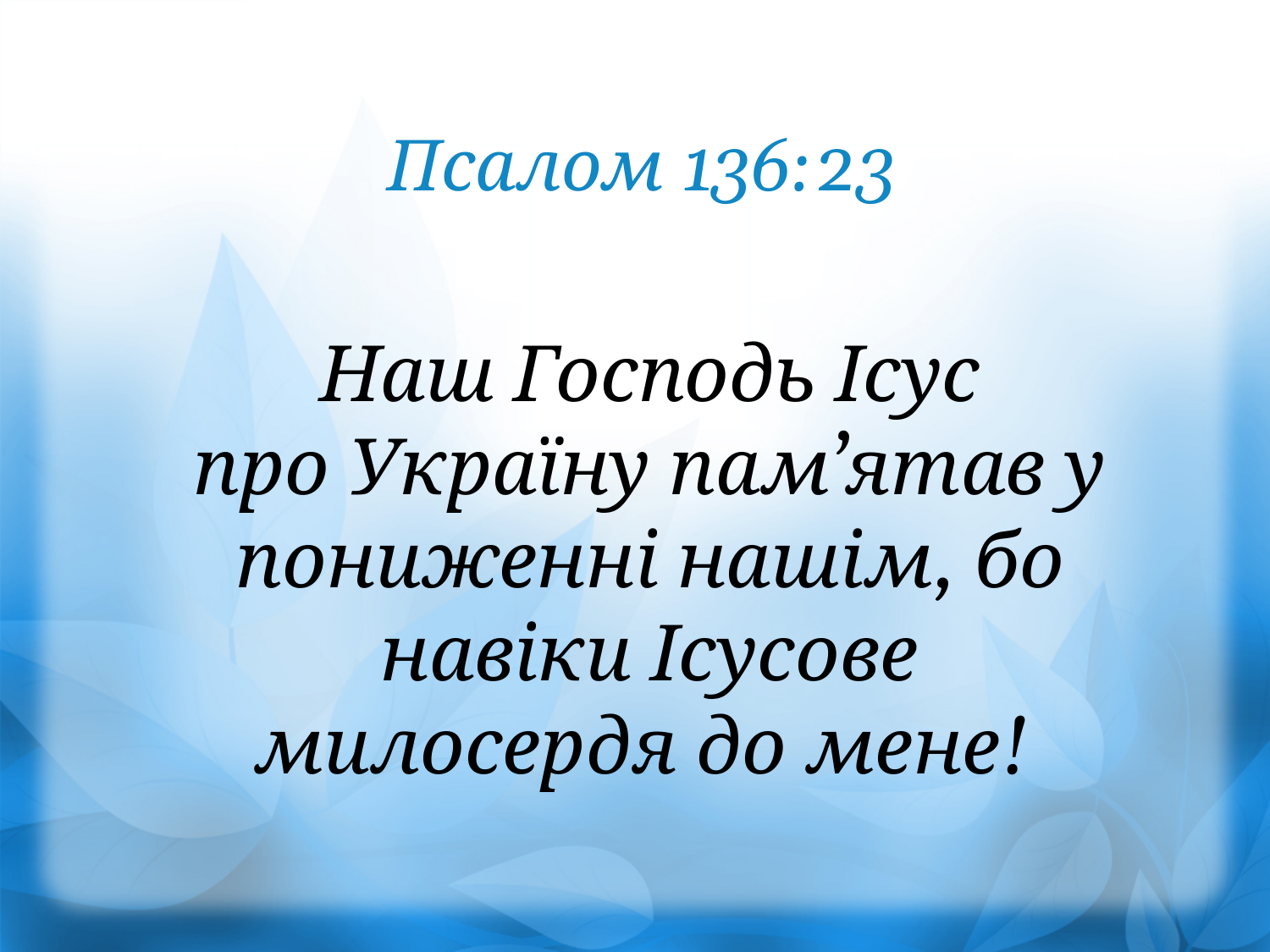

Псалом 136:23

Наш Господь Ісус
про Україну пам’ятав у пониженні нашім, бо
навіки Ісусове
милосердя до мене!